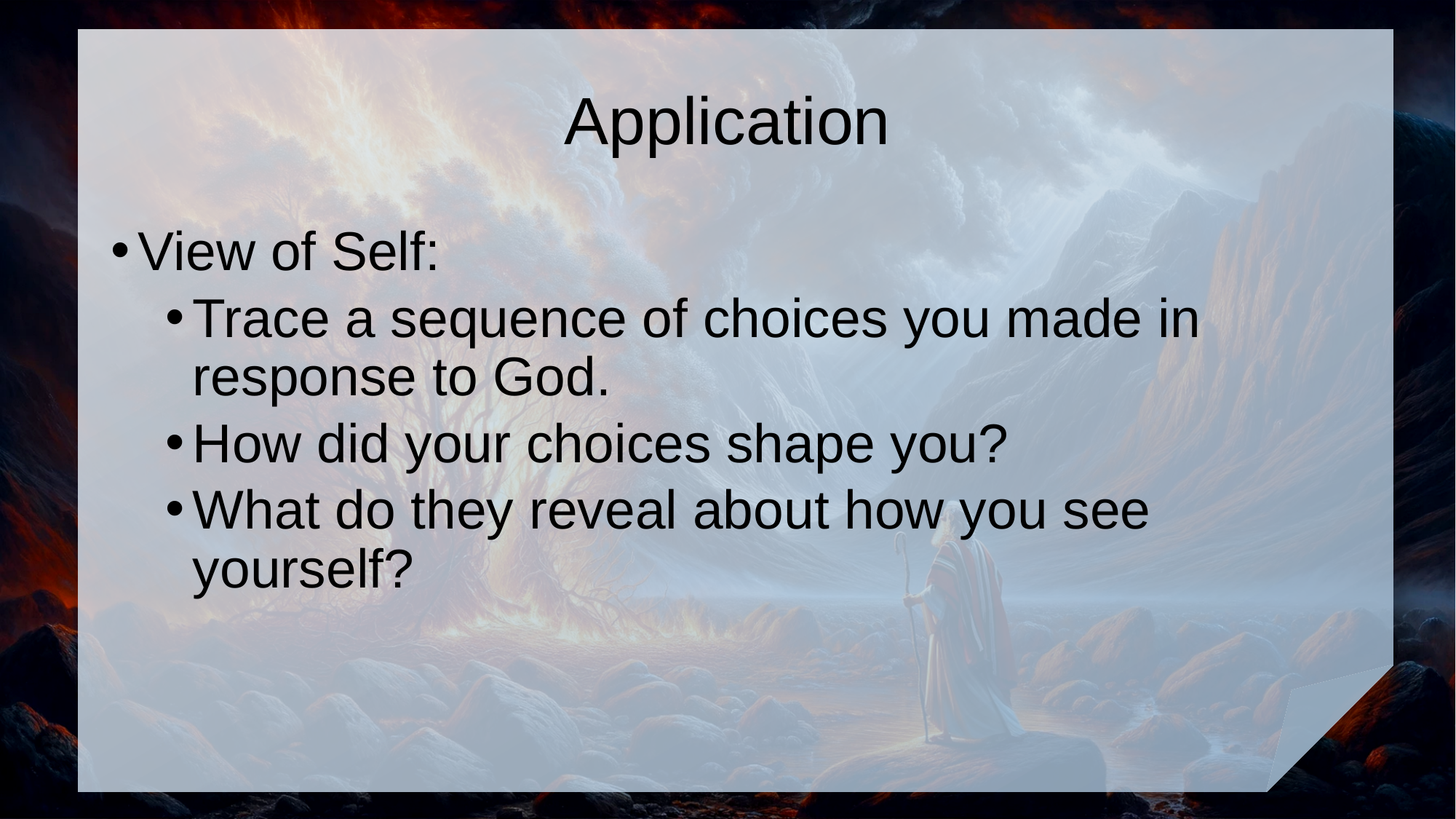

# Application
View of Self:
Trace a sequence of choices you made in response to God.
How did your choices shape you?
What do they reveal about how you see yourself?